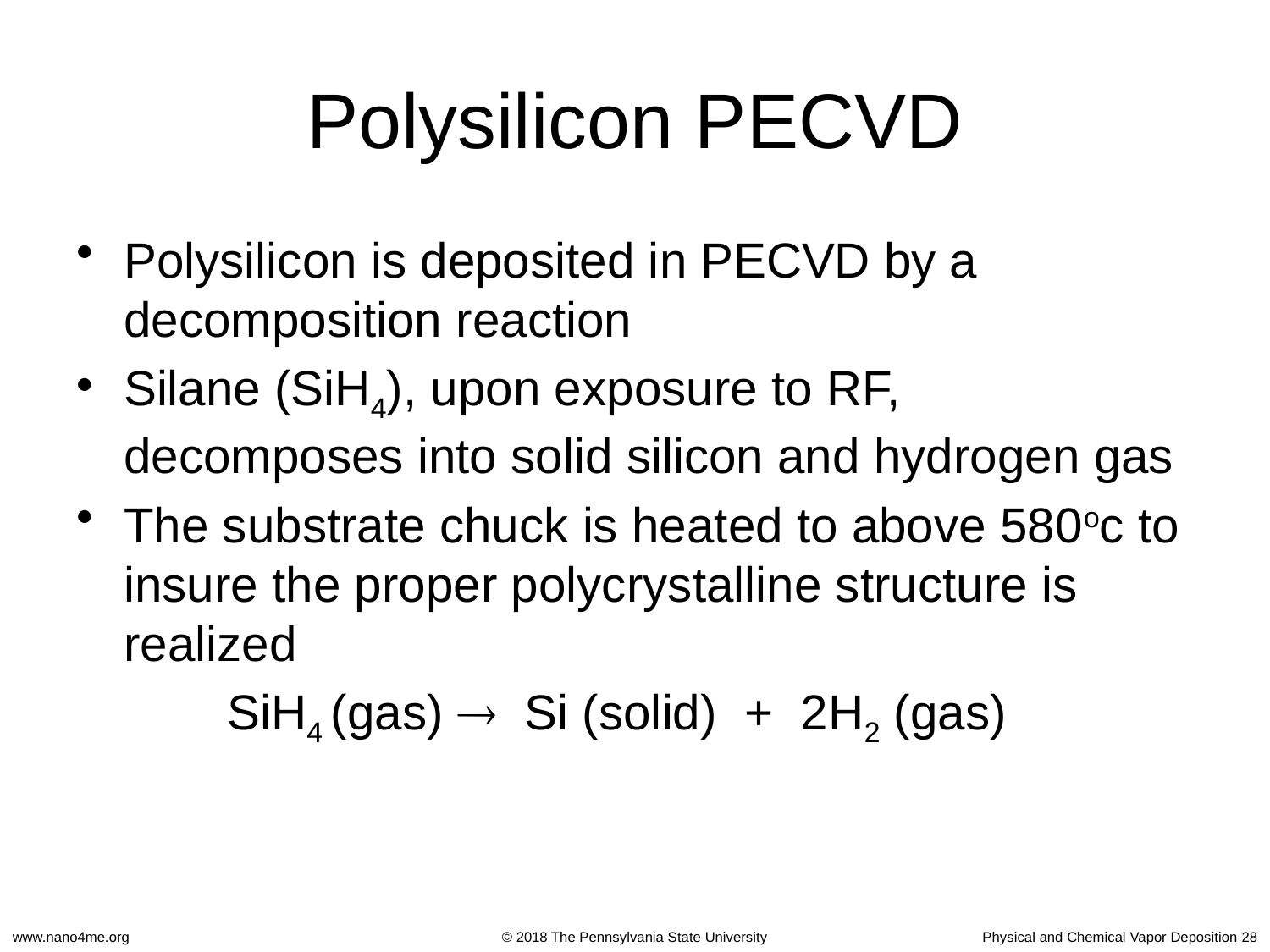

# Polysilicon PECVD
Polysilicon is deposited in PECVD by a decomposition reaction
Silane (SiH4), upon exposure to RF, decomposes into solid silicon and hydrogen gas
The substrate chuck is heated to above 580oc to insure the proper polycrystalline structure is realized
           SiH4 (gas) →  Si (solid)  +  2H2 (gas)